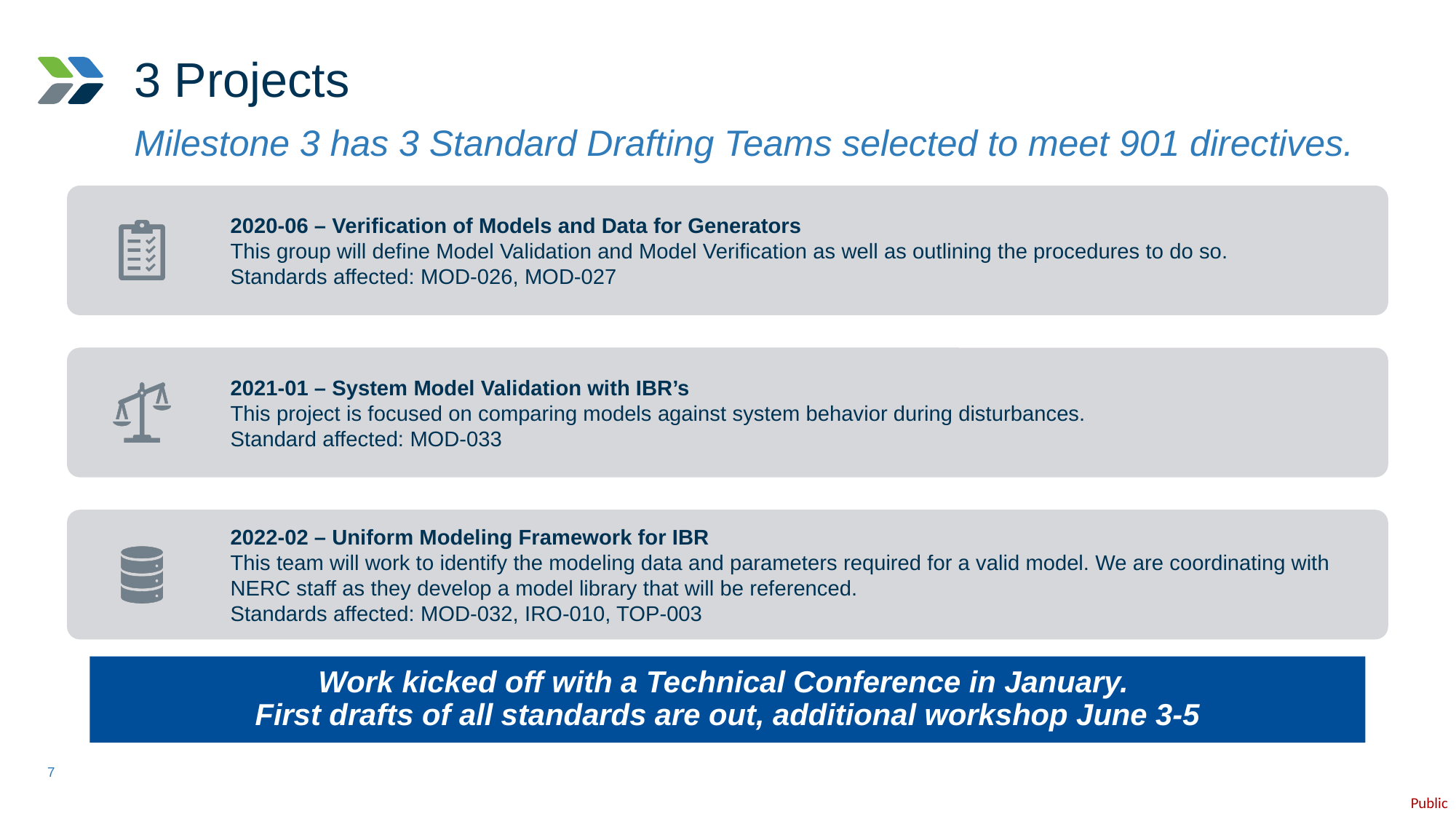

# 3 Projects
Milestone 3 has 3 Standard Drafting Teams selected to meet 901 directives.
2020-06 – Verification of Models and Data for Generators​
This group will define Model Validation and Model Verification as well as outlining the procedures to do so.
Standards affected: MOD-026, MOD-027
2021-01 – System Model Validation with IBR’s​
This project is focused on comparing models against system behavior during disturbances.
Standard affected: MOD-033
2022-02 – Uniform Modeling Framework for IBR​
This team will work to identify the modeling data and parameters required for a valid model. We are coordinating with NERC staff as they develop a model library that will be referenced.
Standards affected: MOD-032, IRO-010, TOP-003
Work kicked off with a Technical Conference in January.
First drafts of all standards are out, additional workshop June 3-5
7